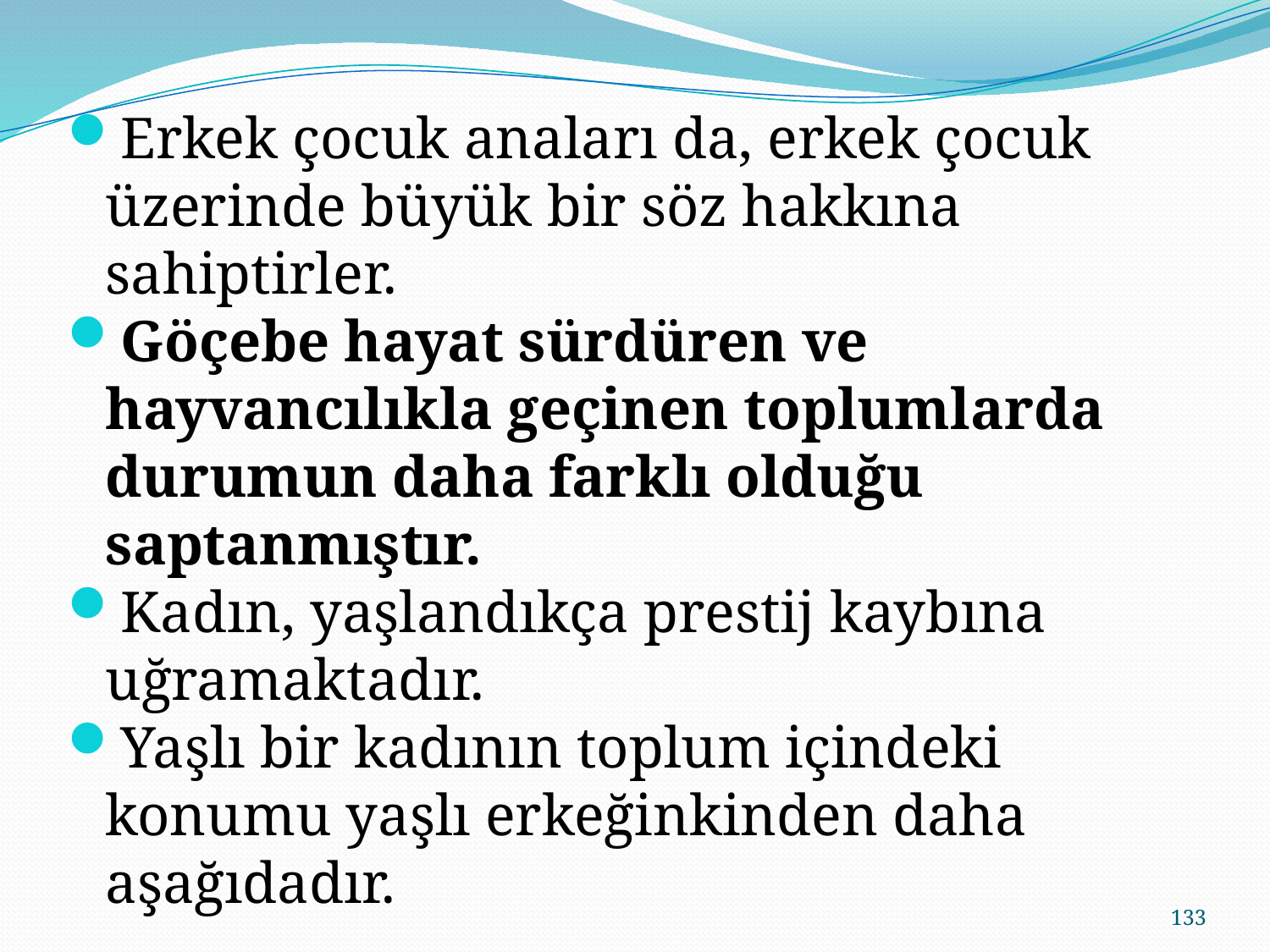

Erkek çocuk anaları da, erkek çocuk üzerinde büyük bir söz hakkına sahiptirler.
Göçebe hayat sürdüren ve hayvancılıkla geçinen toplumlarda durumun daha farklı olduğu saptanmıştır.
Kadın, yaşlandıkça prestij kaybına uğramaktadır.
Yaşlı bir kadının toplum içindeki konumu yaşlı erkeğinkinden daha aşağıdadır.

133